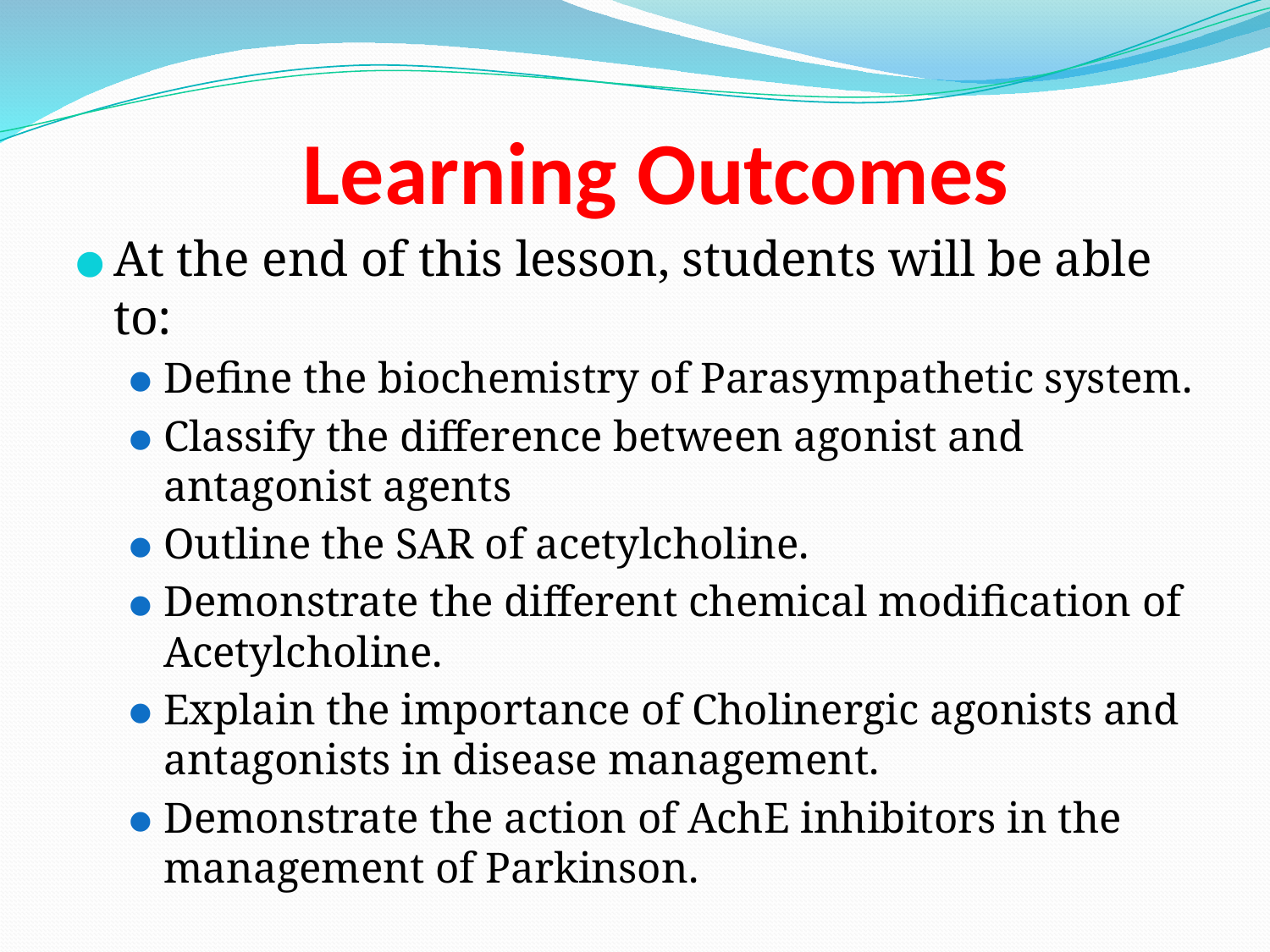

# Learning Outcomes
At the end of this lesson, students will be able to:
Define the biochemistry of Parasympathetic system.
Classify the difference between agonist and antagonist agents
Outline the SAR of acetylcholine.
Demonstrate the different chemical modification of Acetylcholine.
Explain the importance of Cholinergic agonists and antagonists in disease management.
Demonstrate the action of AchE inhibitors in the management of Parkinson.